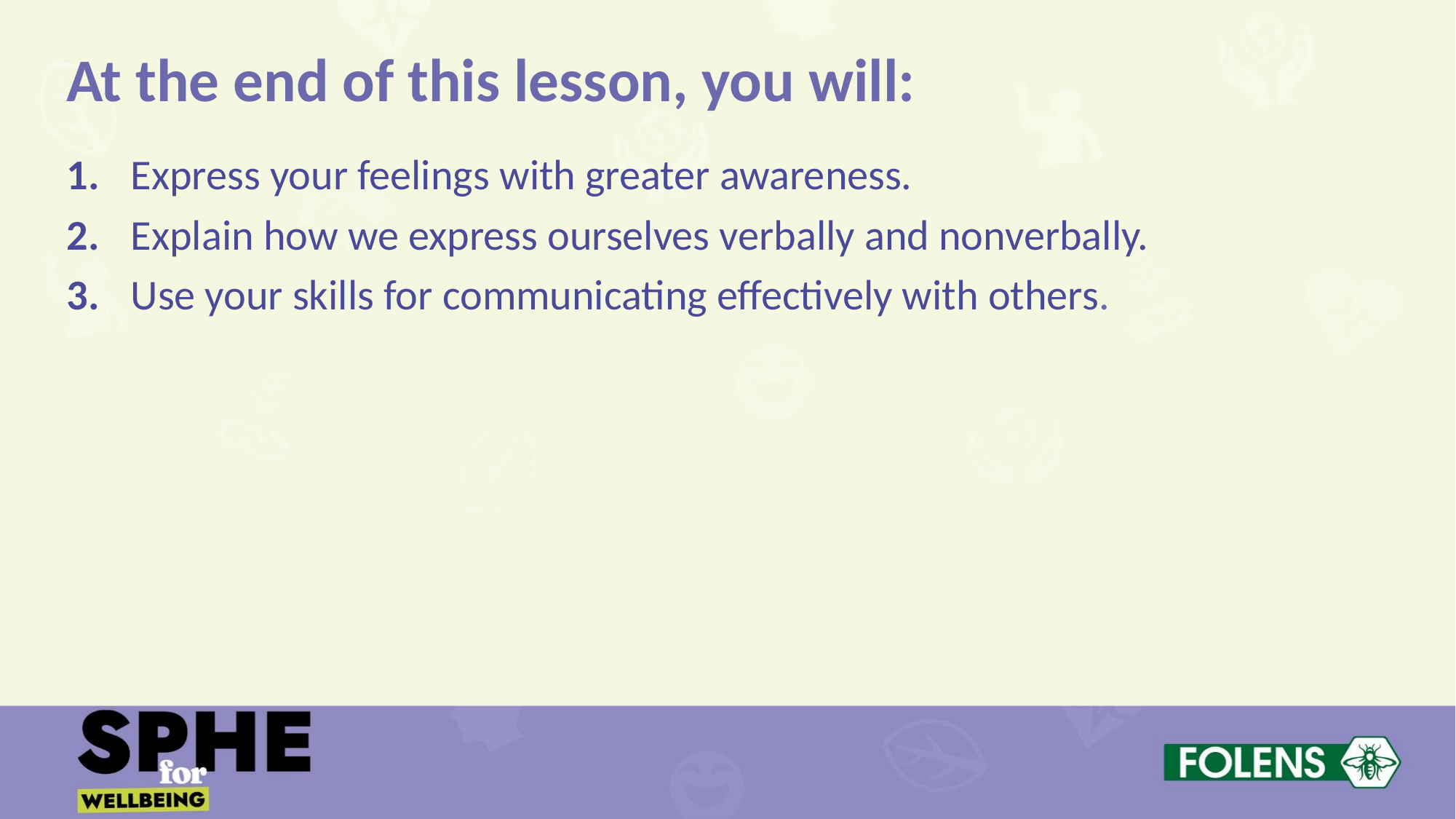

At the end of this lesson, you will:
1.	Express your feelings with greater awareness.
2.	Explain how we express ourselves verbally and nonverbally.
3.	Use your skills for communicating effectively with others.